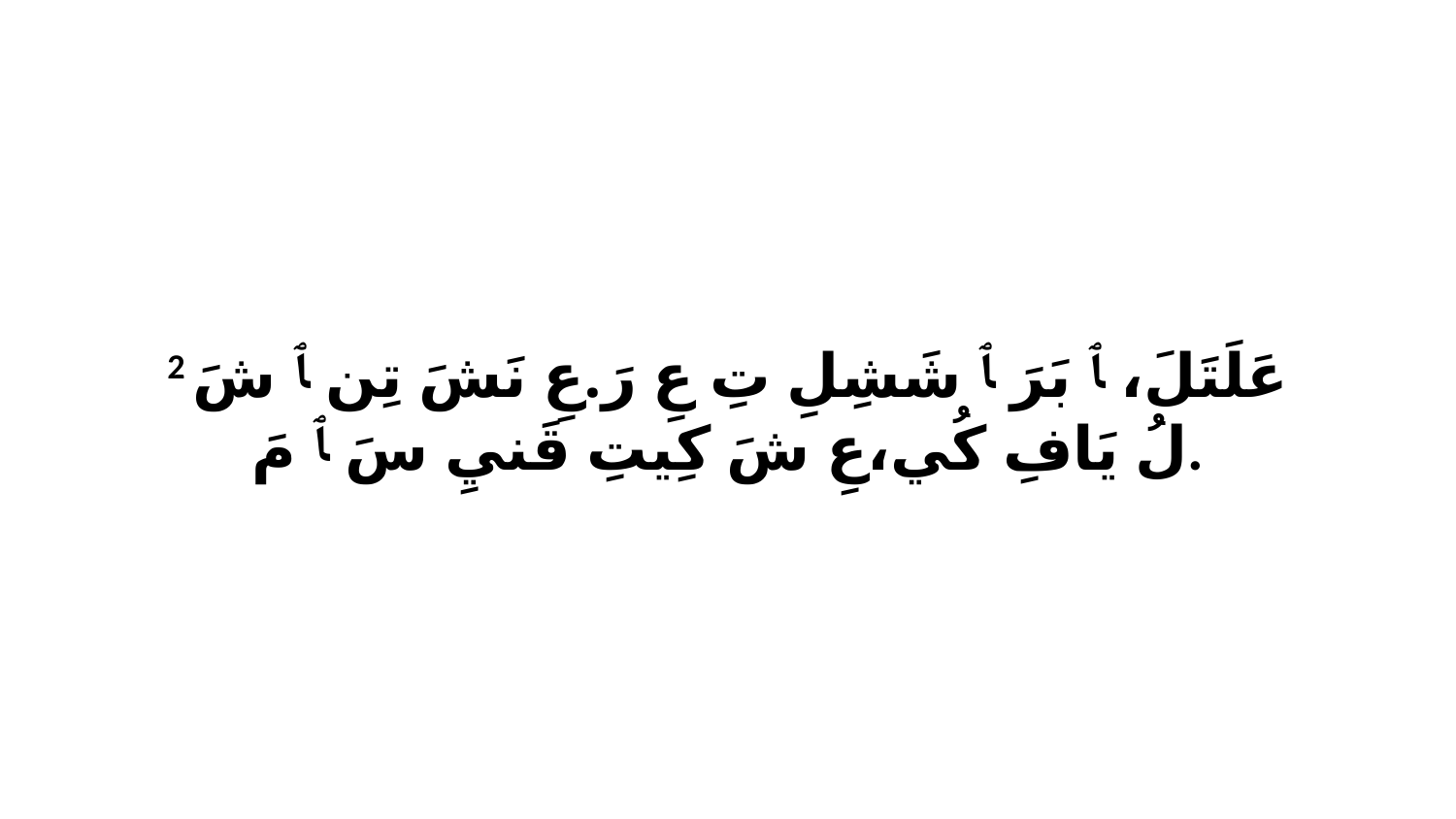

2 عَلَتَلَ، ﭑ بَرَ ﭑ شَشِلِ تِ عِ رَ.عِ نَشَ تِن ﭑ شَ لُ يَافِ كُي،عِ شَ كِيتِ قَنيِ سَ ﭑ مَ.